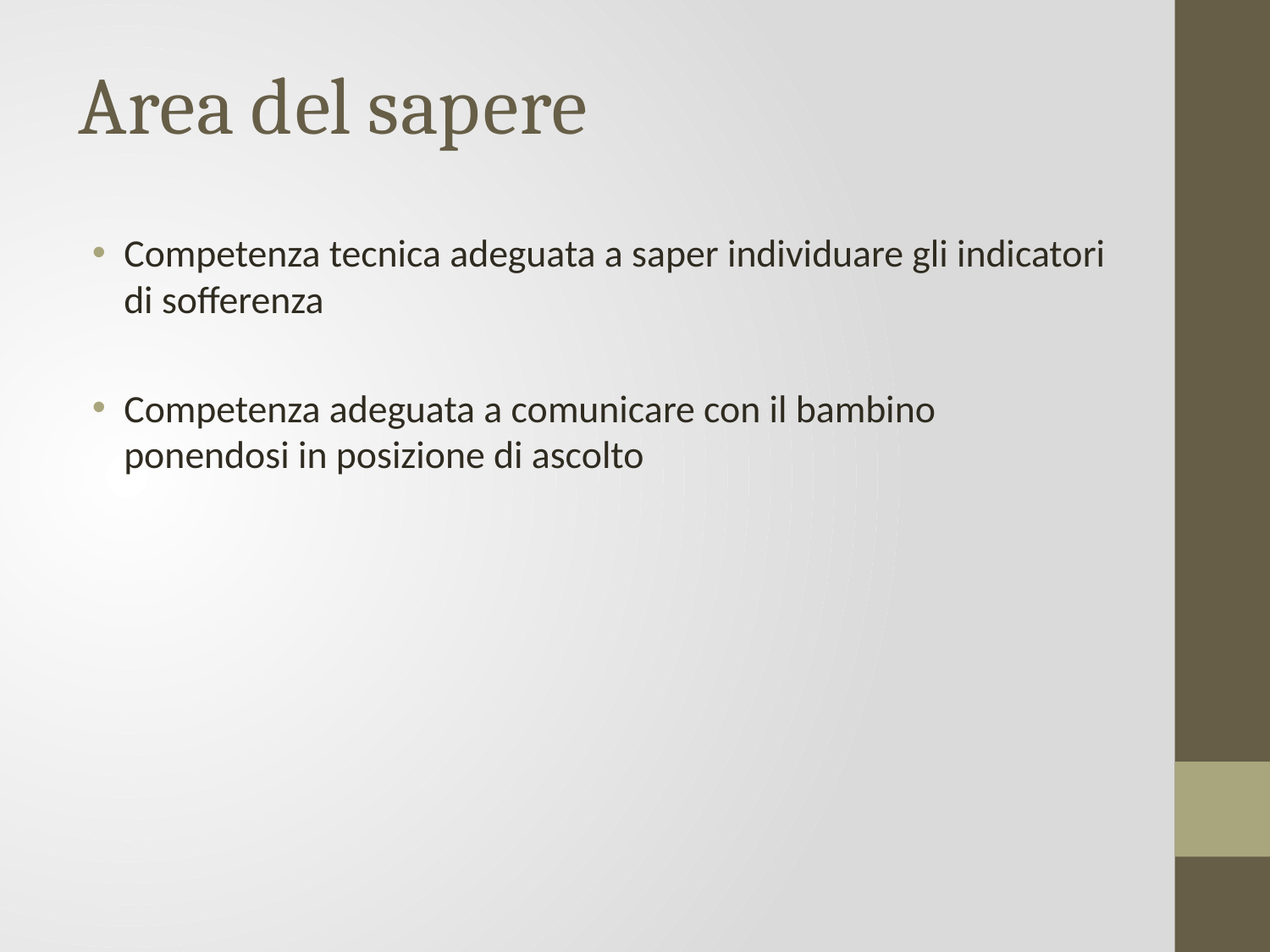

# Area del sapere
Competenza tecnica adeguata a saper individuare gli indicatori di sofferenza

Competenza adeguata a comunicare con il bambino ponendosi in posizione di ascolto